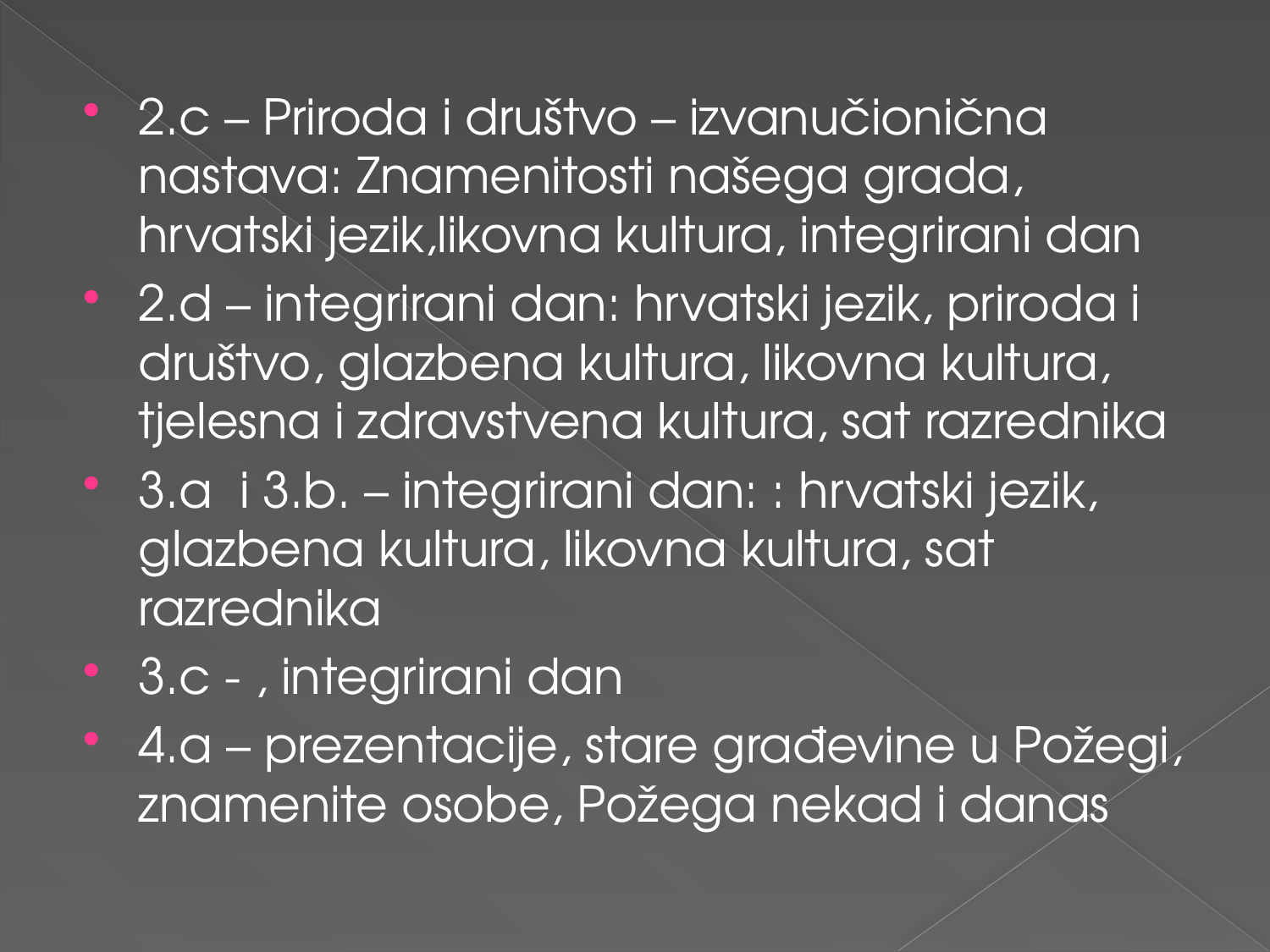

2.c – Priroda i društvo – izvanučionična nastava: Znamenitosti našega grada, hrvatski jezik,likovna kultura, integrirani dan
2.d – integrirani dan: hrvatski jezik, priroda i društvo, glazbena kultura, likovna kultura, tjelesna i zdravstvena kultura, sat razrednika
3.a  i 3.b. – integrirani dan: : hrvatski jezik, glazbena kultura, likovna kultura, sat razrednika
3.c - , integrirani dan
4.a – prezentacije, stare građevine u Požegi, znamenite osobe, Požega nekad i danas